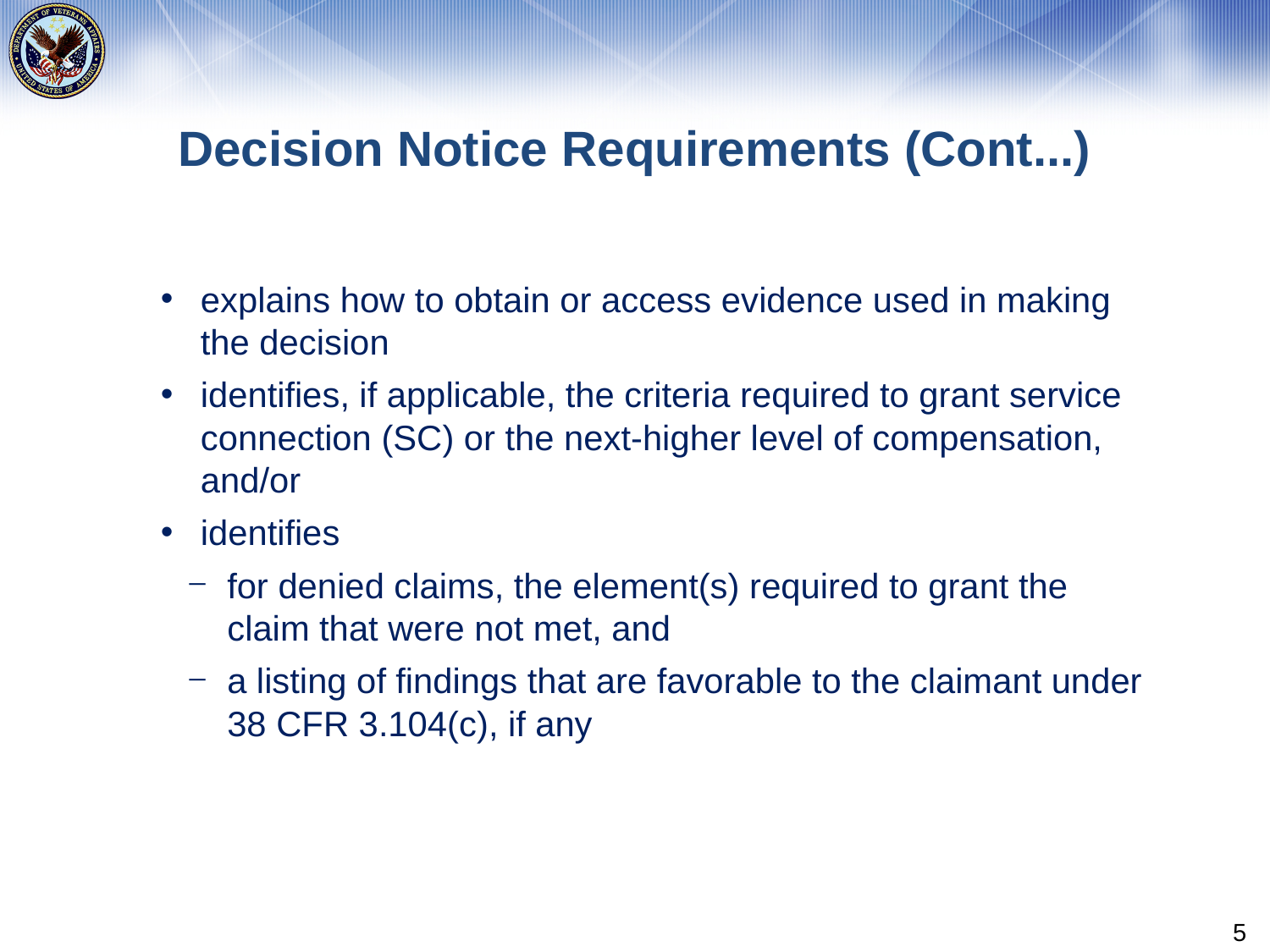

# Decision Notice Requirements (Cont...)
explains how to obtain or access evidence used in making the decision
identifies, if applicable, the criteria required to grant service connection (SC) or the next-higher level of compensation, and/or
identifies
for denied claims, the element(s) required to grant the claim that were not met, and
a listing of findings that are favorable to the claimant under 38 CFR 3.104(c), if any
5